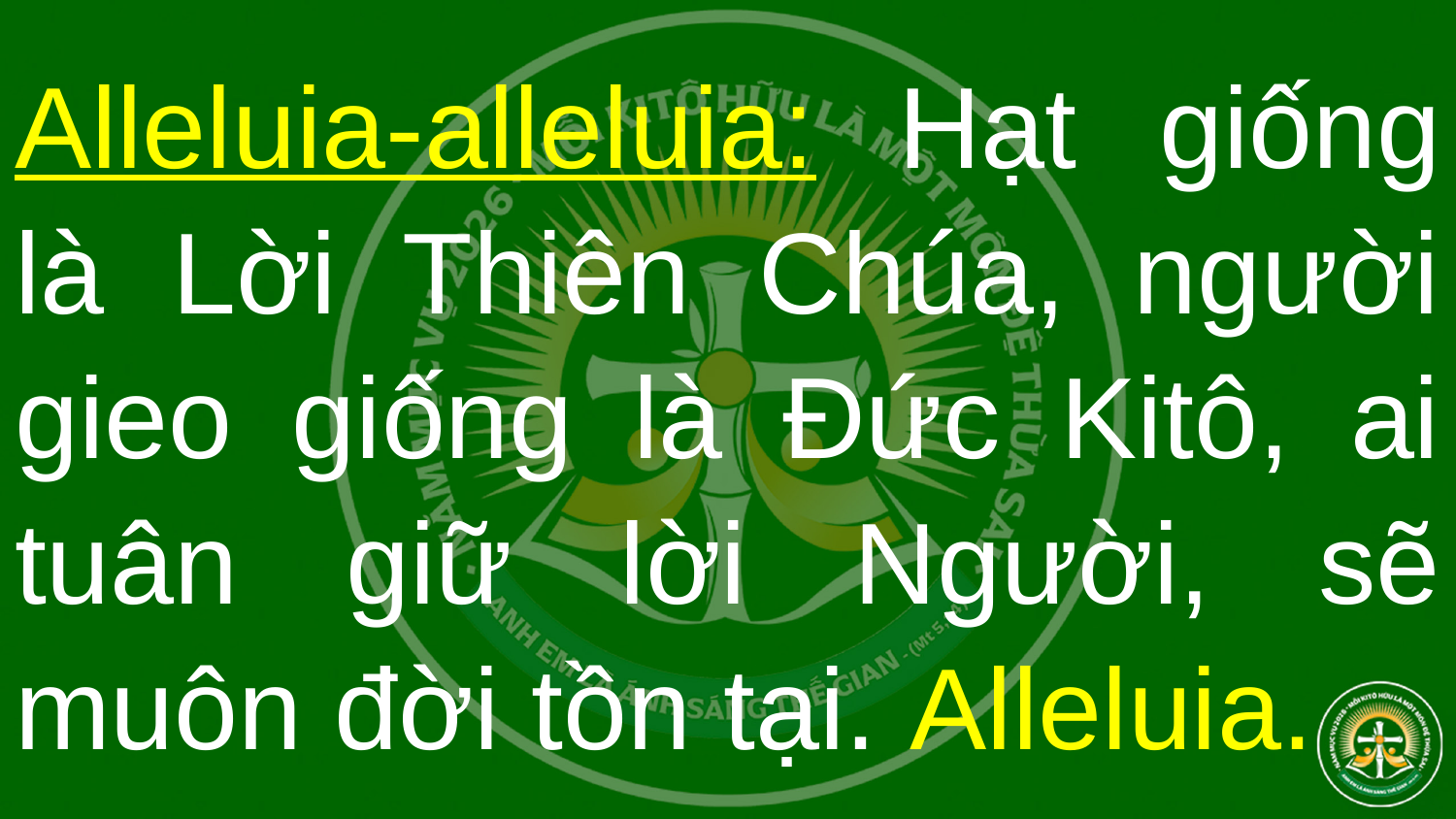

Alleluia-alleluia: Hạt giống là Lời Thiên Chúa, người gieo giống là Đức Kitô, ai tuân giữ lời Người, sẽ muôn đời tồn tại. Alleluia.

#